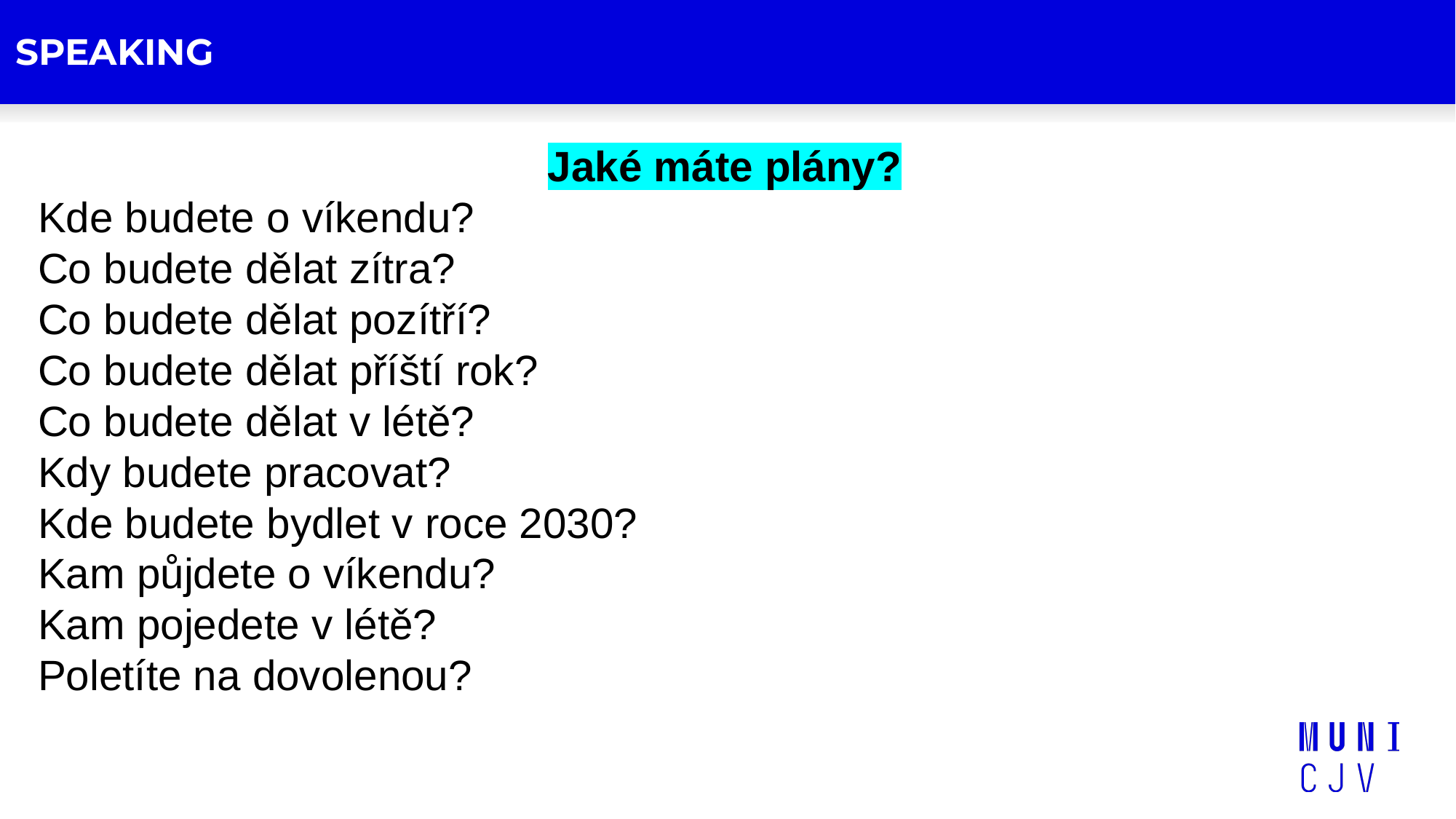

# SPEAKING
Jaké máte plány?
Kde budete o víkendu?
Co budete dělat zítra?
Co budete dělat pozítří?
Co budete dělat příští rok?
Co budete dělat v létě?
Kdy budete pracovat?
Kde budete bydlet v roce 2030?
Kam půjdete o víkendu?
Kam pojedete v létě?
Poletíte na dovolenou?